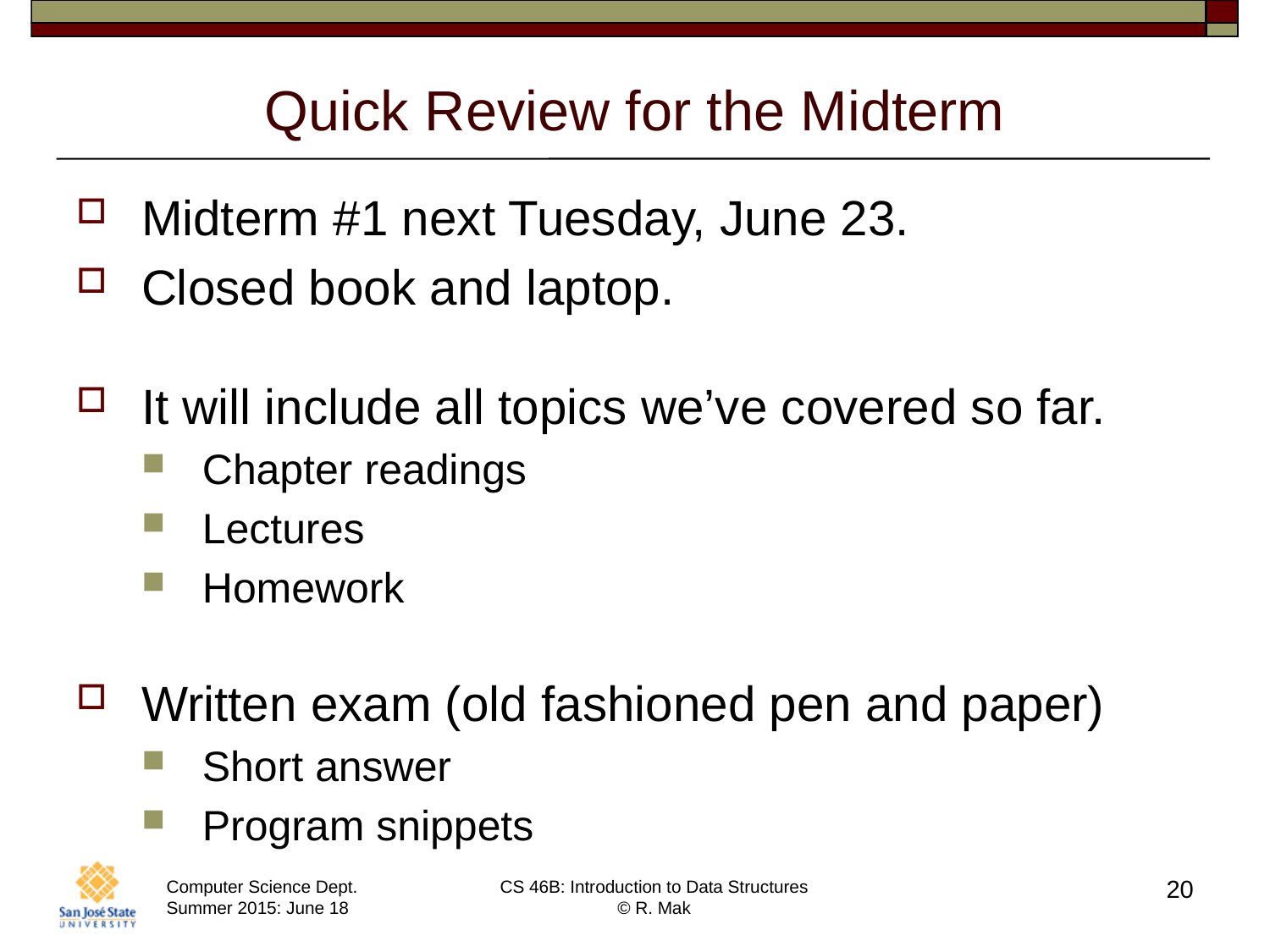

# Quick Review for the Midterm
Midterm #1 next Tuesday, June 23.
Closed book and laptop.

It will include all topics we’ve covered so far.
Chapter readings
Lectures
Homework

Written exam (old fashioned pen and paper)
Short answer
Program snippets
20